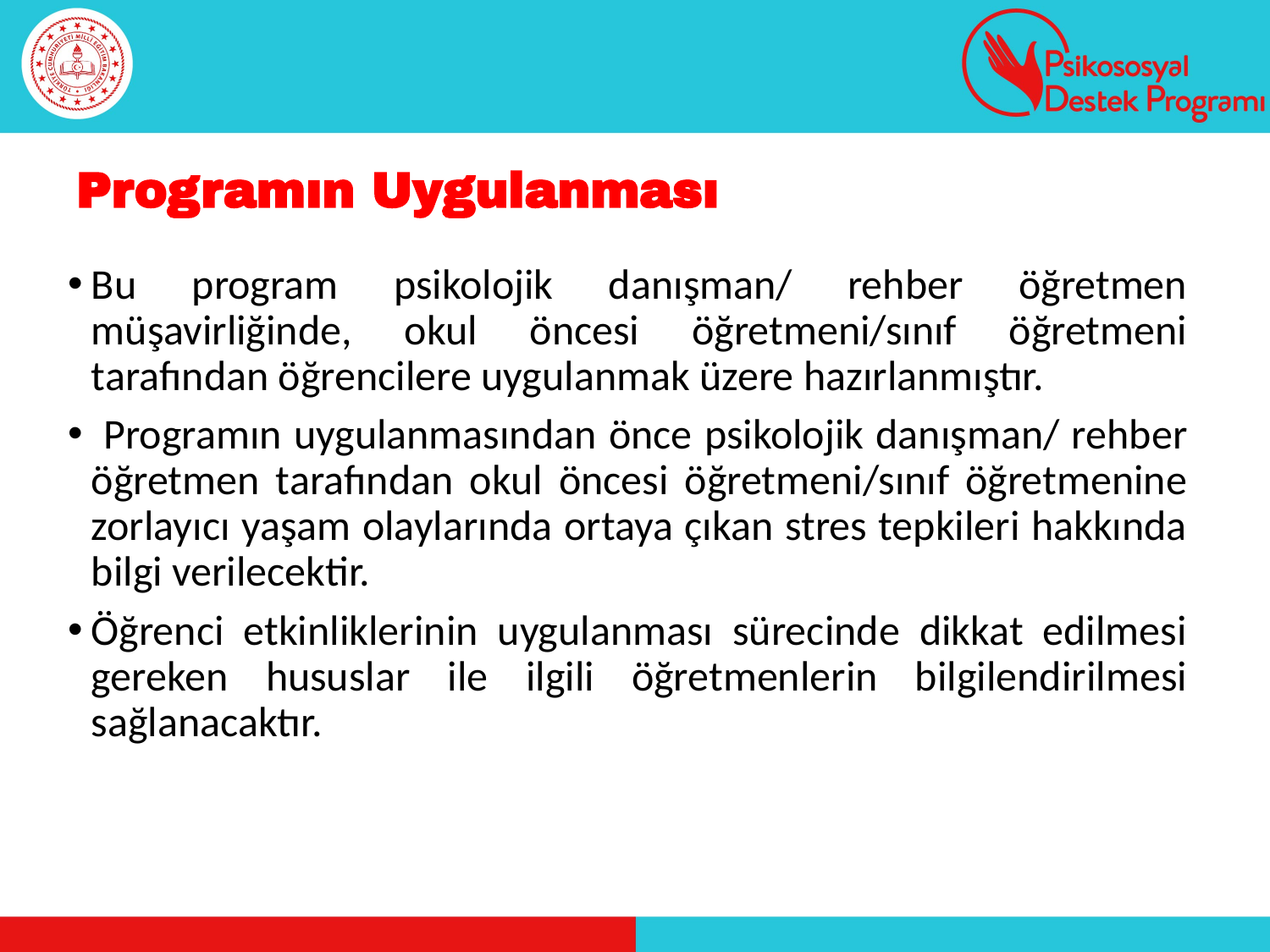

# Programın Uygulanması
Bu program psikolojik danışman/ rehber öğretmen müşavirliğinde, okul öncesi öğretmeni/sınıf öğretmeni tarafından öğrencilere uygulanmak üzere hazırlanmıştır.
 Programın uygulanmasından önce psikolojik danışman/ rehber öğretmen tarafından okul öncesi öğretmeni/sınıf öğretmenine zorlayıcı yaşam olaylarında ortaya çıkan stres tepkileri hakkında bilgi verilecektir.
Öğrenci etkinliklerinin uygulanması sürecinde dikkat edilmesi gereken hususlar ile ilgili öğretmenlerin bilgilendirilmesi sağlanacaktır.